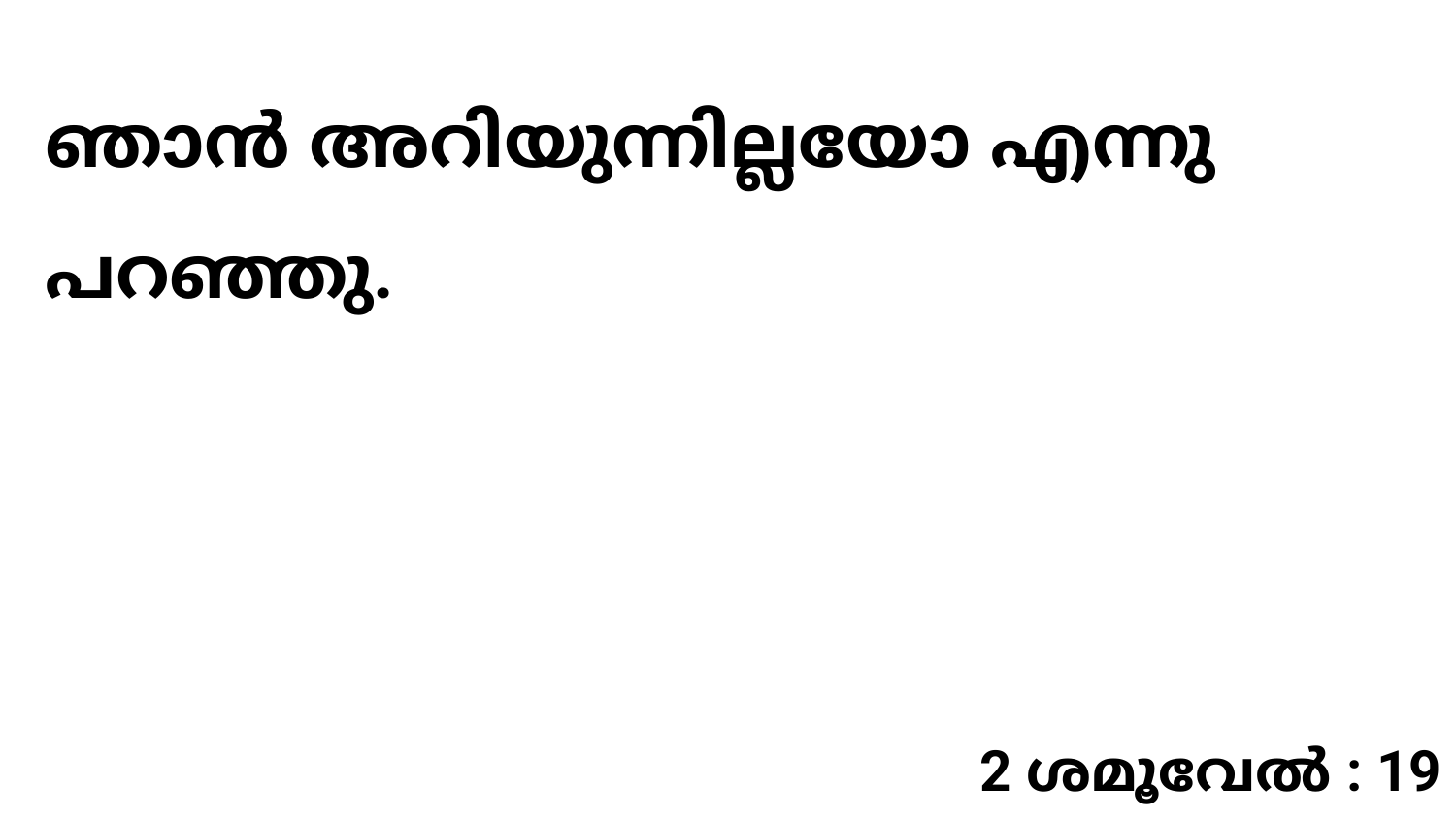

ഞാൻ അറിയുന്നില്ലയോ എന്നു പറഞ്ഞു.
2 ശമൂവേൽ : 19